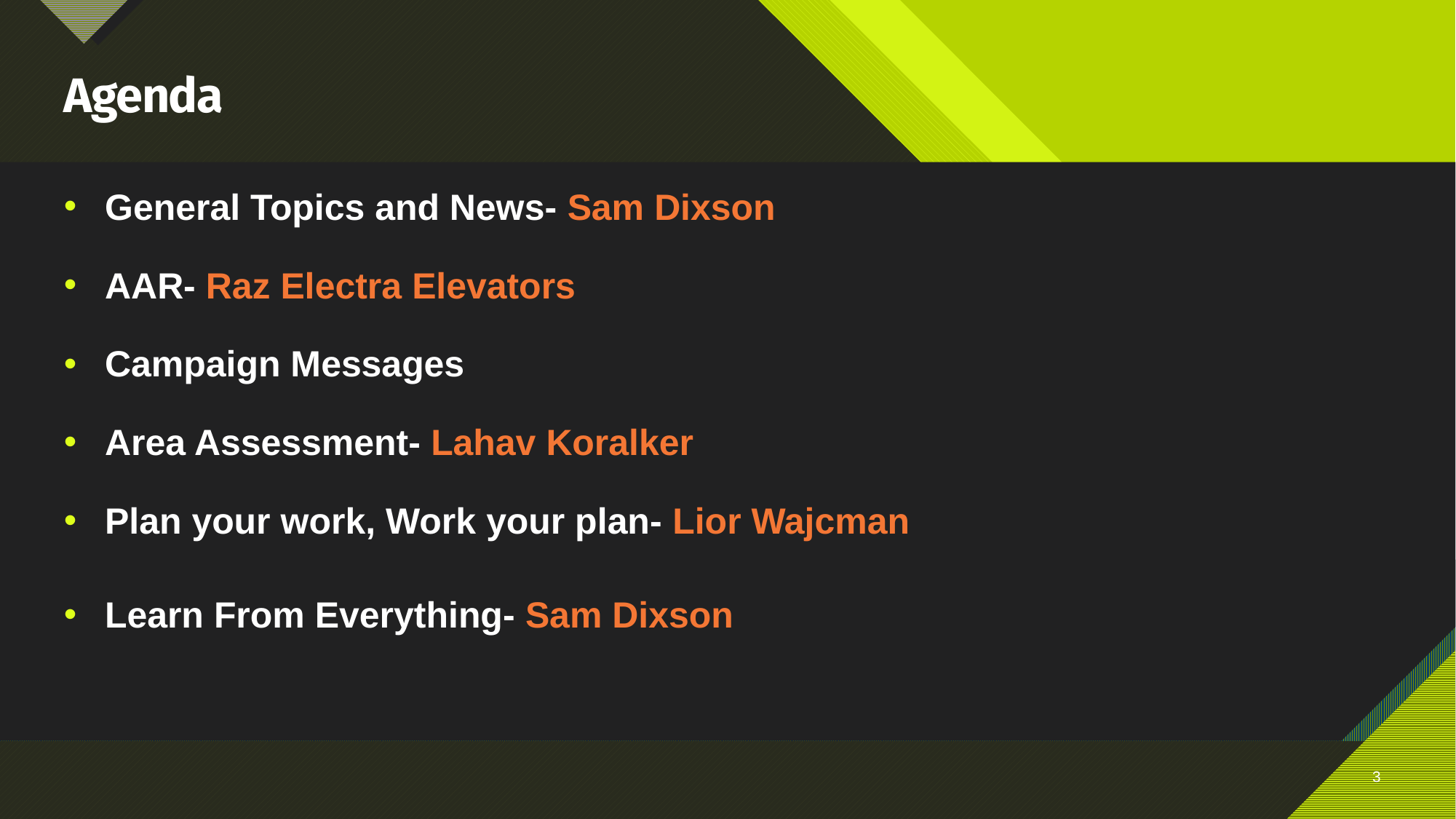

# Agenda
General Topics and News- Sam Dixson

AAR- Raz Electra Elevators

Campaign Messages

Area Assessment- Lahav Koralker

Plan your work, Work your plan- Lior Wajcman

Learn From Everything- Sam Dixson
3